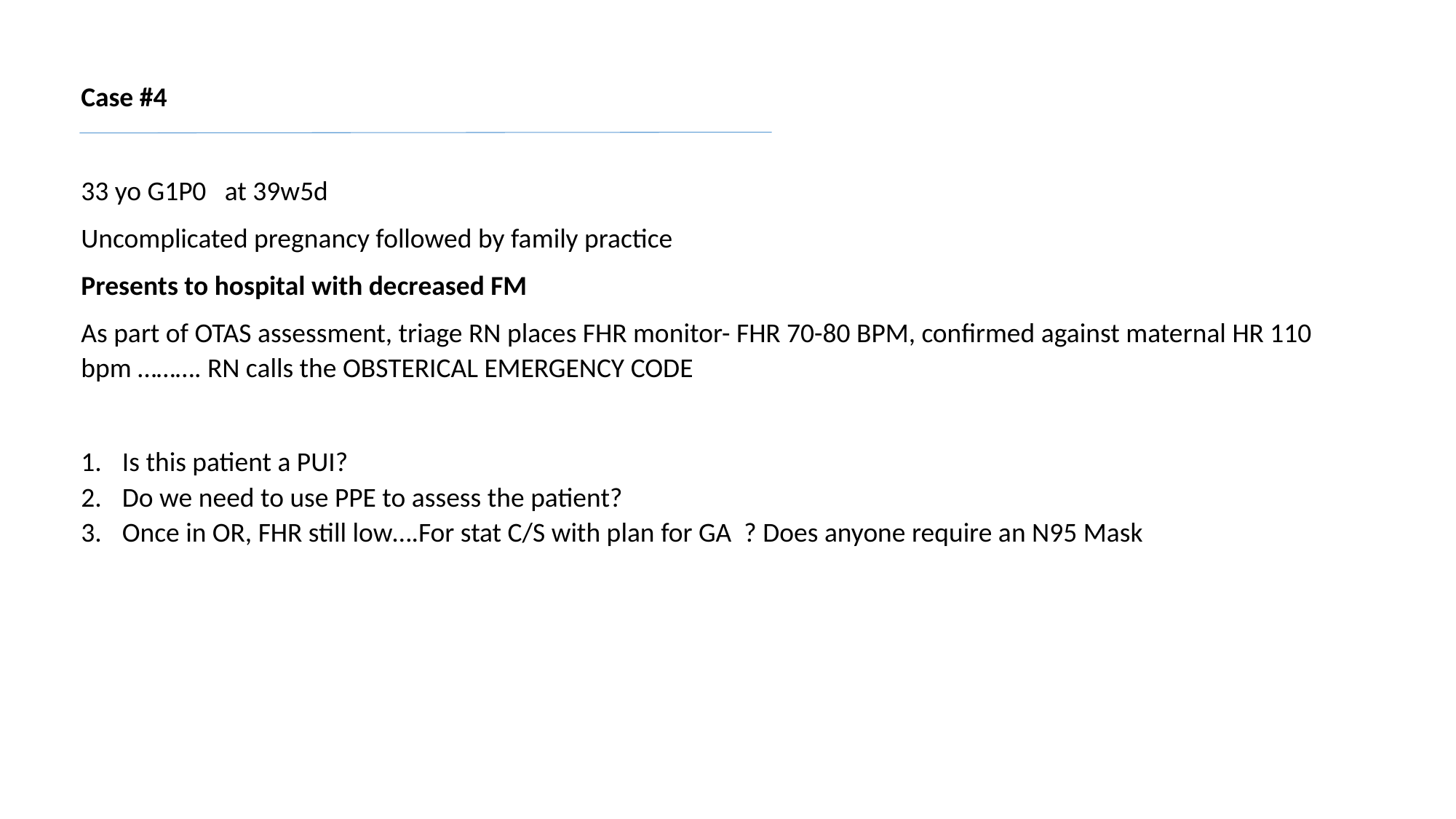

Case #4

33 yo G1P0   at 39w5d
Uncomplicated pregnancy followed by family practice
Presents to hospital with decreased FM
As part of OTAS assessment, triage RN places FHR monitor- FHR 70-80 BPM, confirmed against maternal HR 110 bpm ………. RN calls the OBSTERICAL EMERGENCY CODE

Is this patient a PUI?
Do we need to use PPE to assess the patient?
Once in OR, FHR still low….For stat C/S with plan for GA  ? Does anyone require an N95 Mask